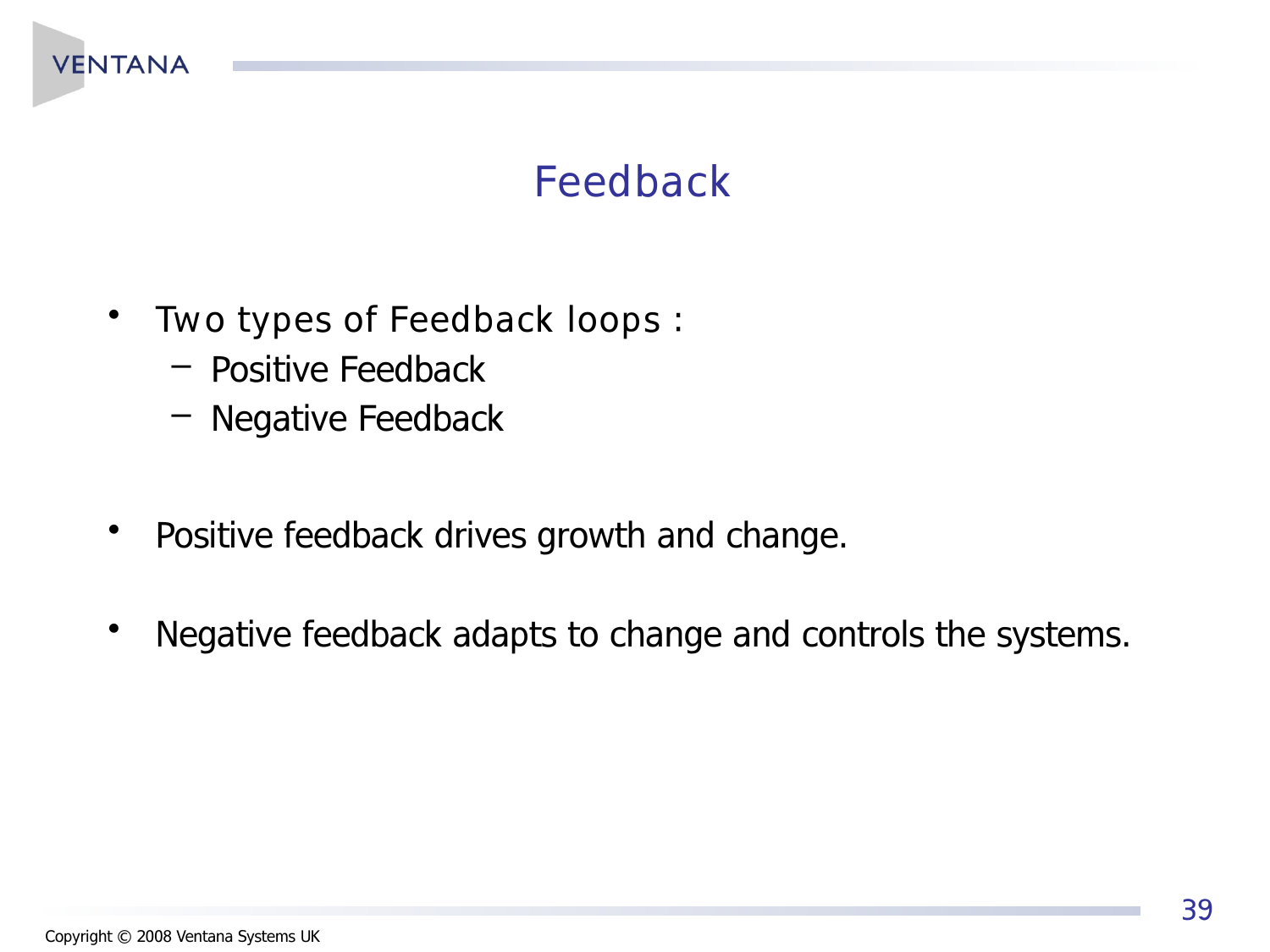

# Feedback
Two types of Feedback loops :
Positive Feedback
Negative Feedback

Positive feedback drives growth and change.

Negative feedback adapts to change and controls the systems.